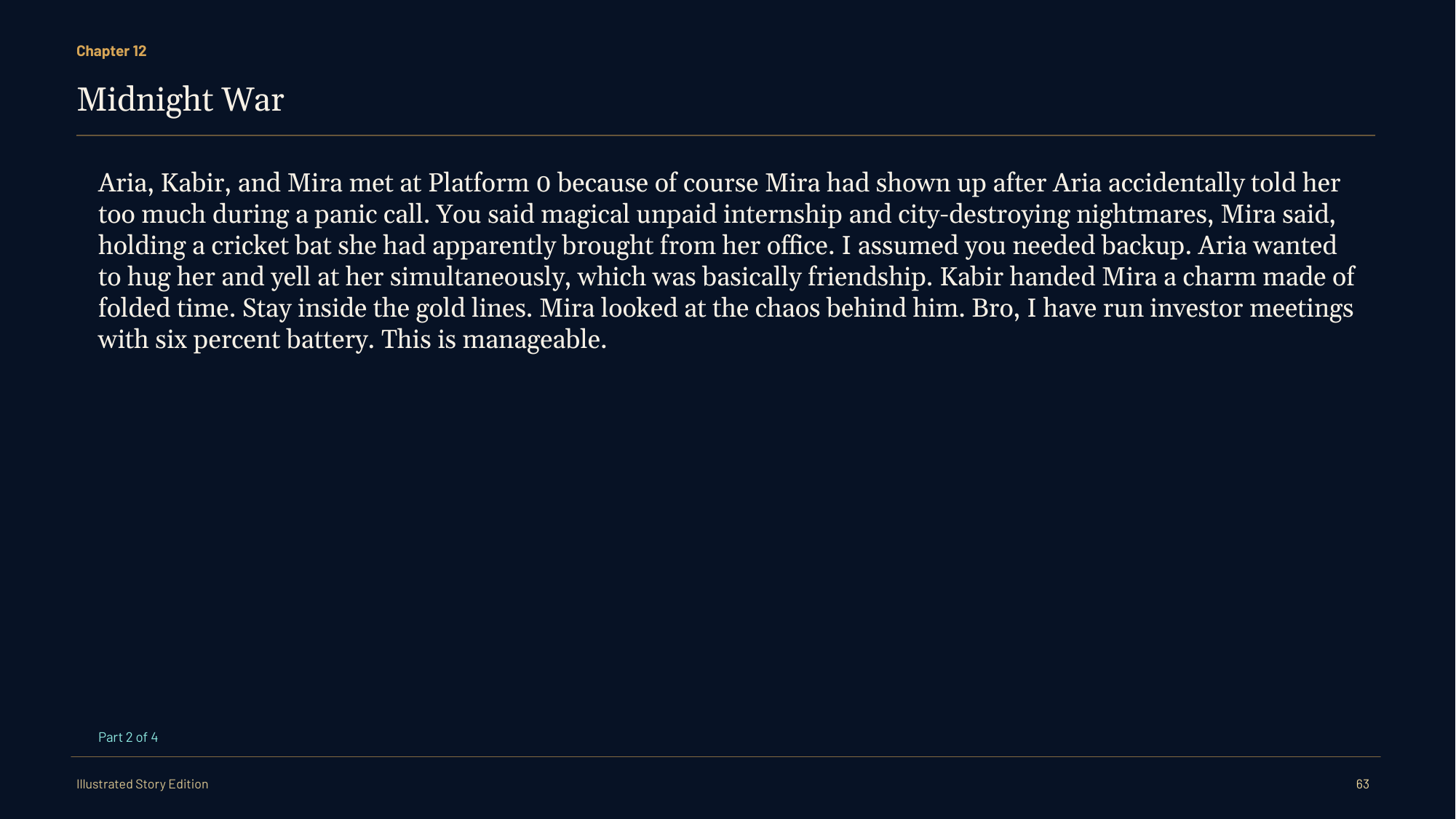

Chapter 12
Midnight War

Aria, Kabir, and Mira met at Platform 0 because of course Mira had shown up after Aria accidentally told her too much during a panic call. You said magical unpaid internship and city-destroying nightmares, Mira said, holding a cricket bat she had apparently brought from her office. I assumed you needed backup. Aria wanted to hug her and yell at her simultaneously, which was basically friendship. Kabir handed Mira a charm made of folded time. Stay inside the gold lines. Mira looked at the chaos behind him. Bro, I have run investor meetings with six percent battery. This is manageable.
Part 2 of 4

Illustrated Story Edition
63